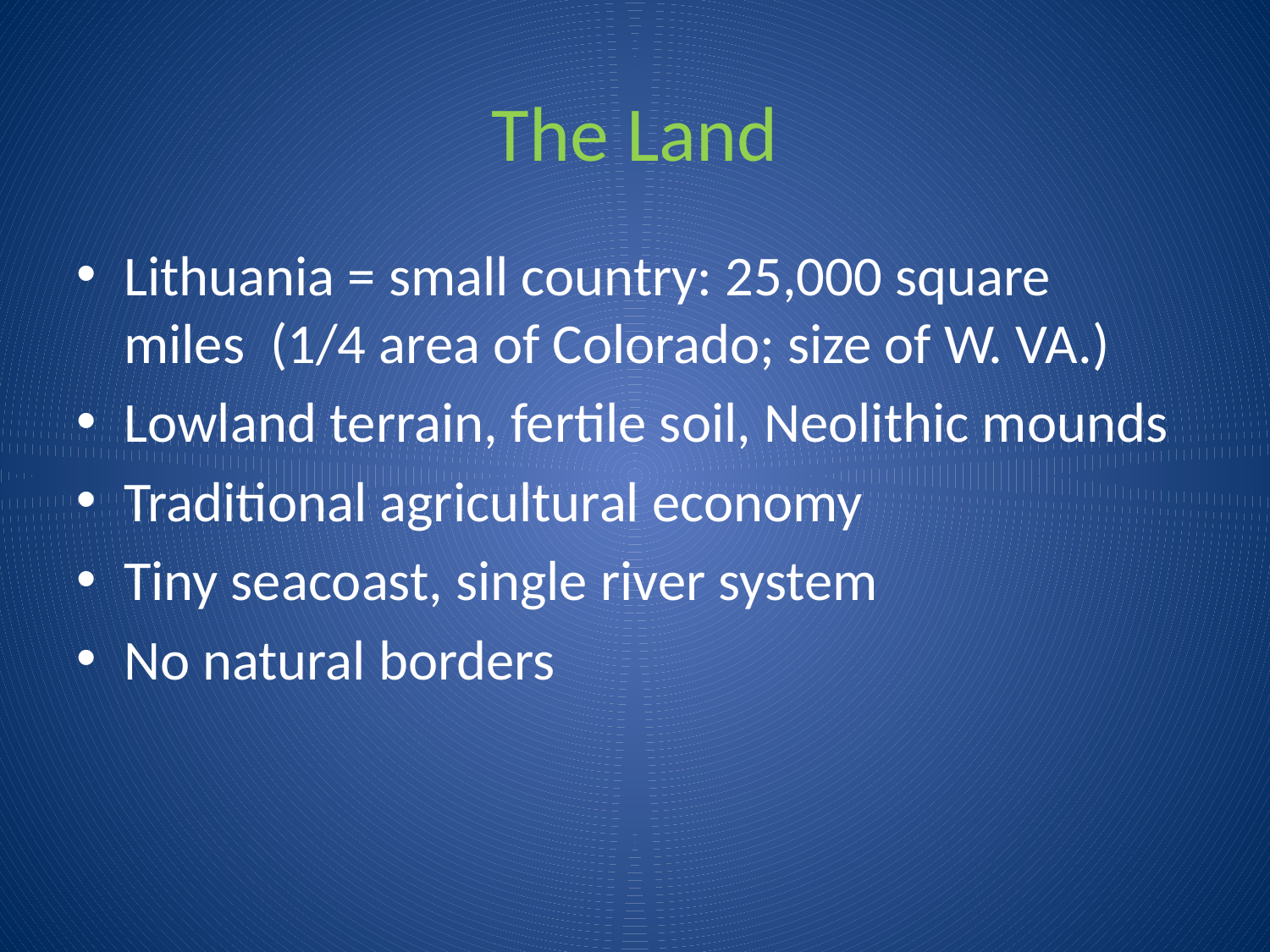

# The Land
Lithuania = small country: 25,000 square miles  (1/4 area of Colorado; size of W. VA.)
Lowland terrain, fertile soil, Neolithic mounds
Traditional agricultural economy
Tiny seacoast, single river system
No natural borders